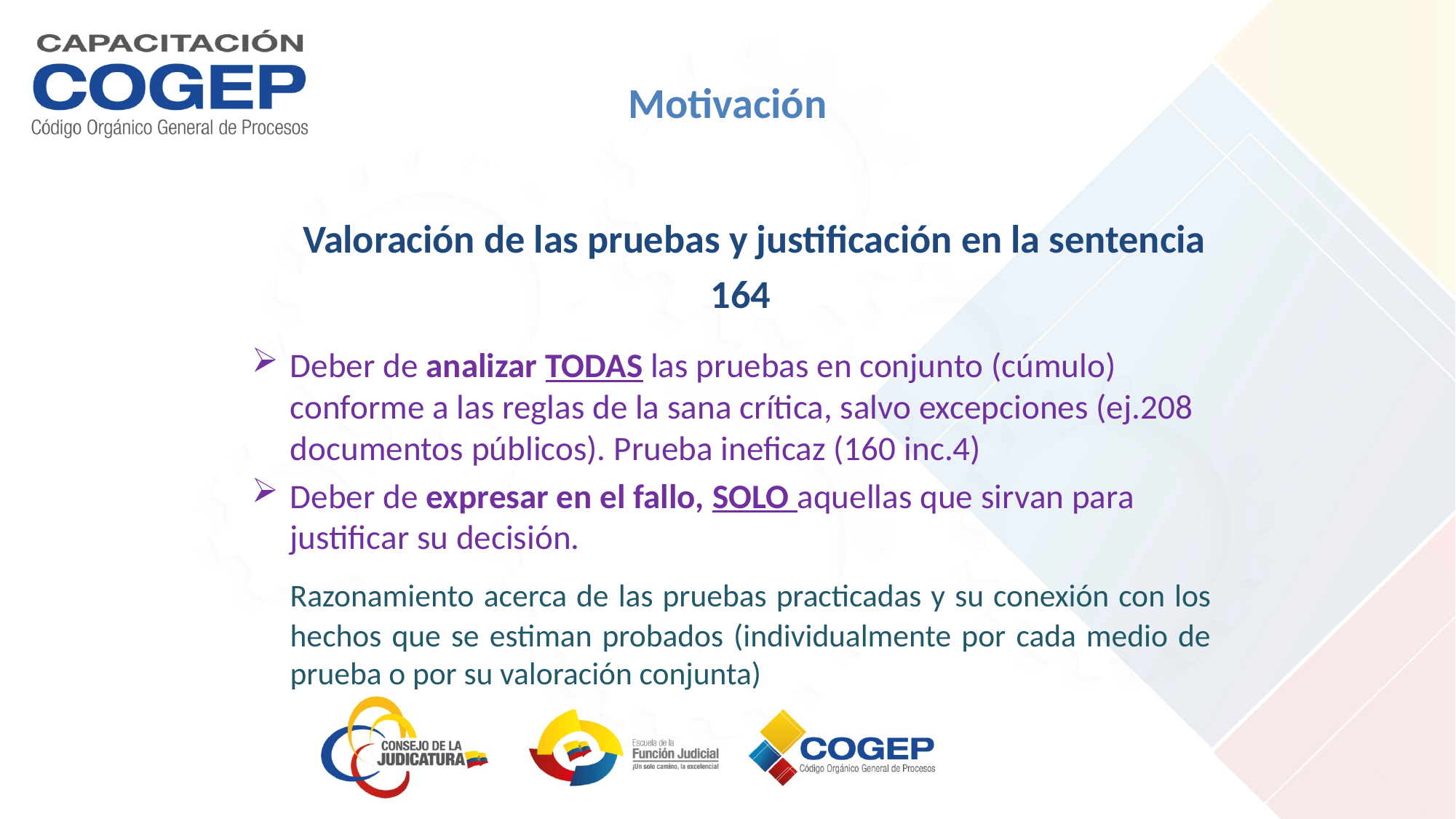

# Motivación
     Valoración de las pruebas y justificación en la sentencia
  164

Deber de analizar TODAS las pruebas en conjunto (cúmulo) conforme a las reglas de la sana crítica, salvo excepciones (ej.208 documentos públicos). Prueba ineficaz (160 inc.4)
Deber de expresar en el fallo, SOLO aquellas que sirvan para justificar su decisión.
	Razonamiento acerca de las pruebas practicadas y su conexión con los hechos que se estiman probados (individualmente por cada medio de prueba o por su valoración conjunta)